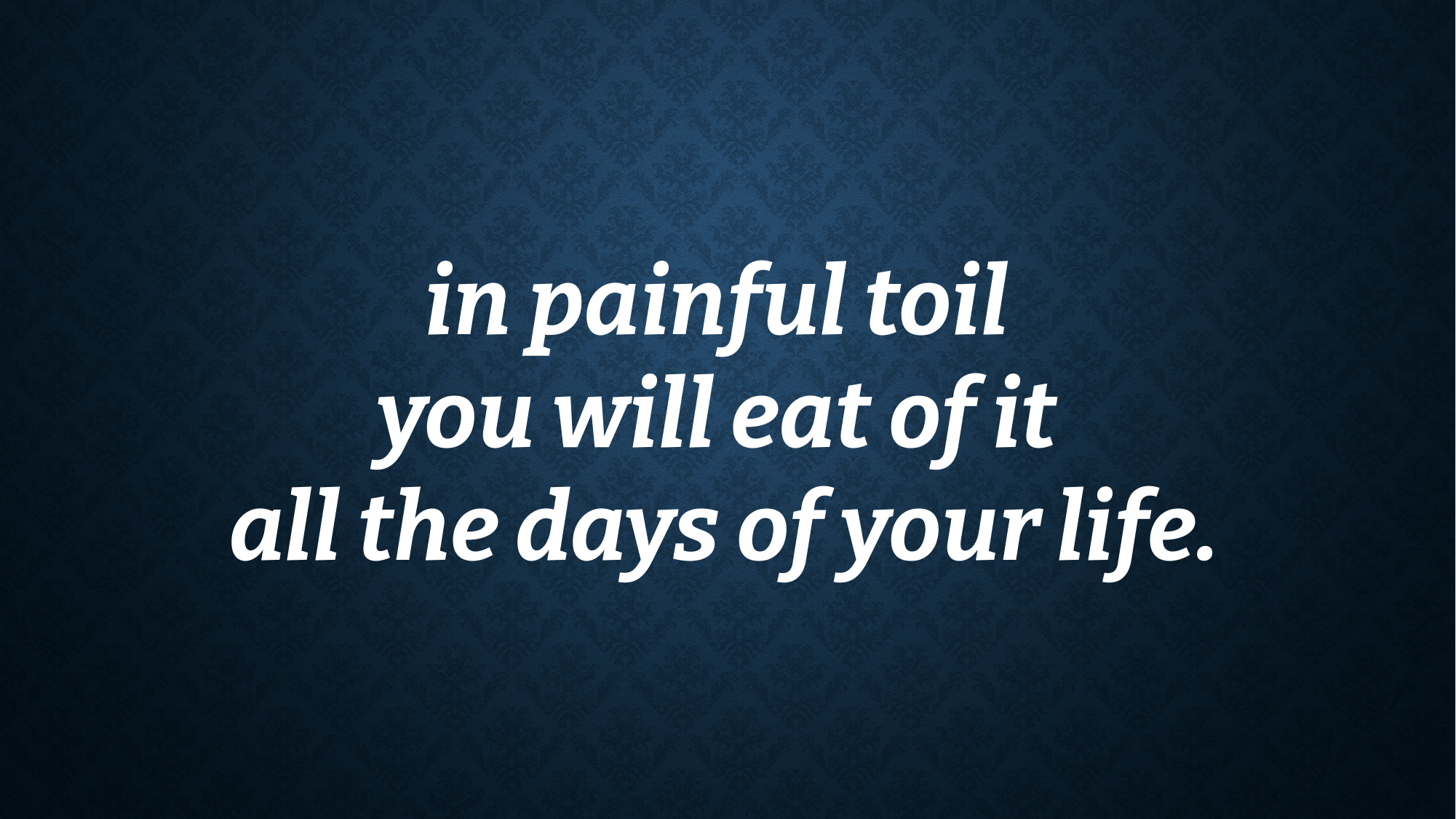

in painful toil
you will eat of it
all the days of your life.